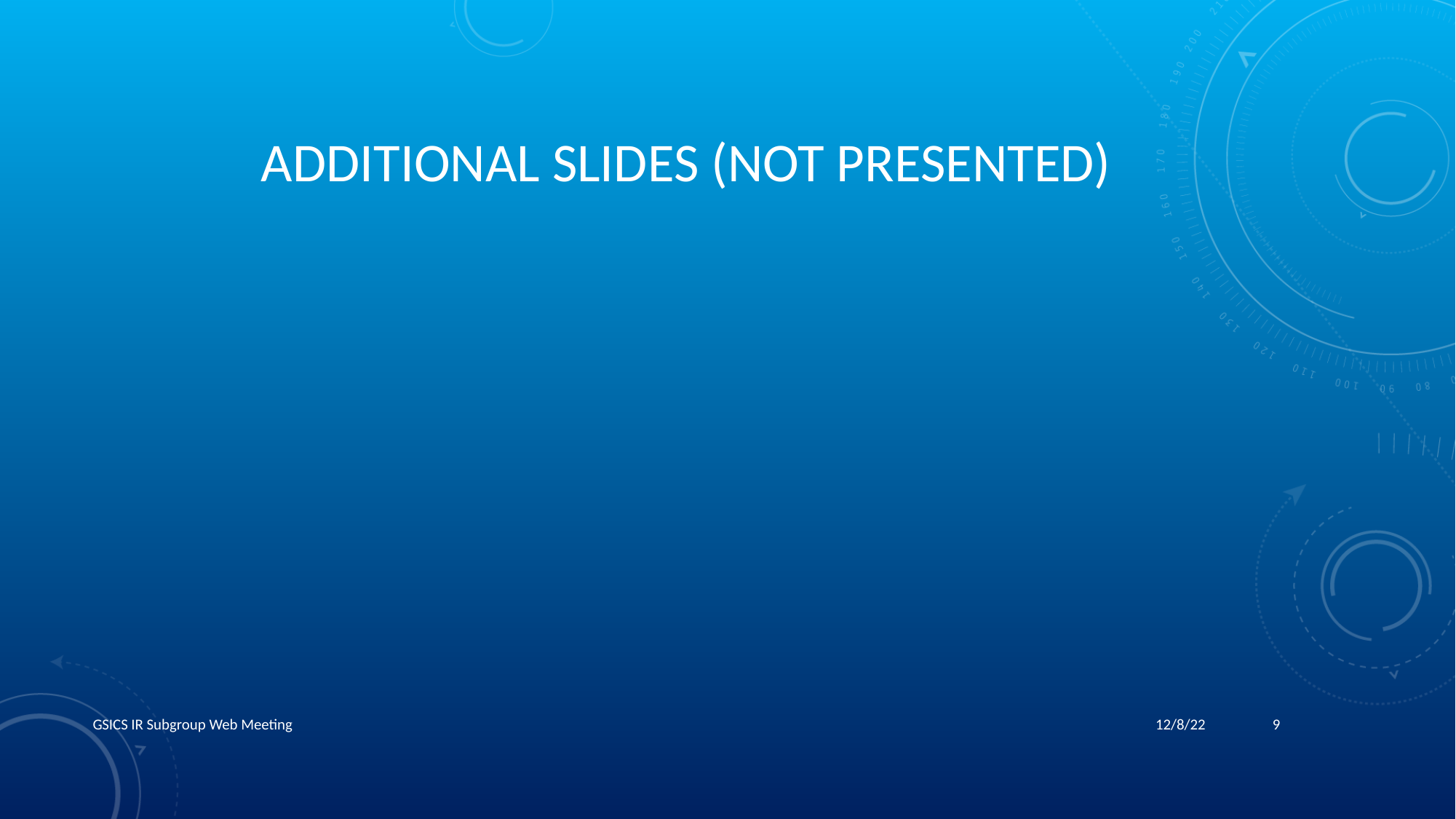

# Additional slides (not presented)
GSICS IR Subgroup Web Meeting
12/8/22
9